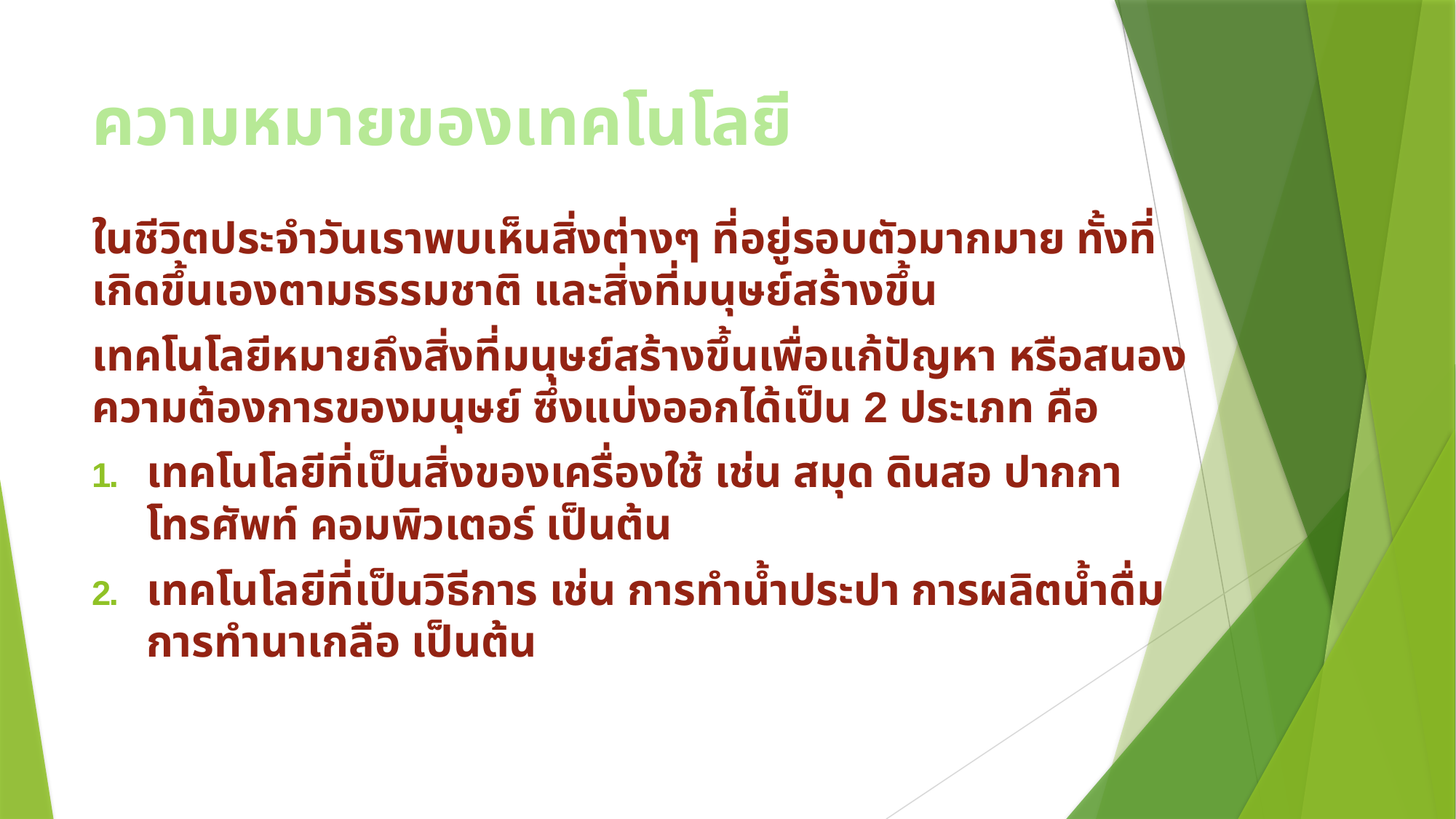

# ความหมายของเทคโนโลยี
ในชีวิตประจำวันเราพบเห็นสิ่งต่างๆ ที่อยู่รอบตัวมากมาย ทั้งที่เกิดขึ้นเองตามธรรมชาติ และสิ่งที่มนุษย์สร้างขึ้น
เทคโนโลยีหมายถึงสิ่งที่มนุษย์สร้างขึ้นเพื่อแก้ปัญหา หรือสนองความต้องการของมนุษย์ ซึ่งแบ่งออกได้เป็น 2 ประเภท คือ
เทคโนโลยีที่เป็นสิ่งของเครื่องใช้ เช่น สมุด ดินสอ ปากกา โทรศัพท์ คอมพิวเตอร์ เป็นต้น
เทคโนโลยีที่เป็นวิธีการ เช่น การทำน้ำประปา การผลิตน้ำดื่ม การทำนาเกลือ เป็นต้น